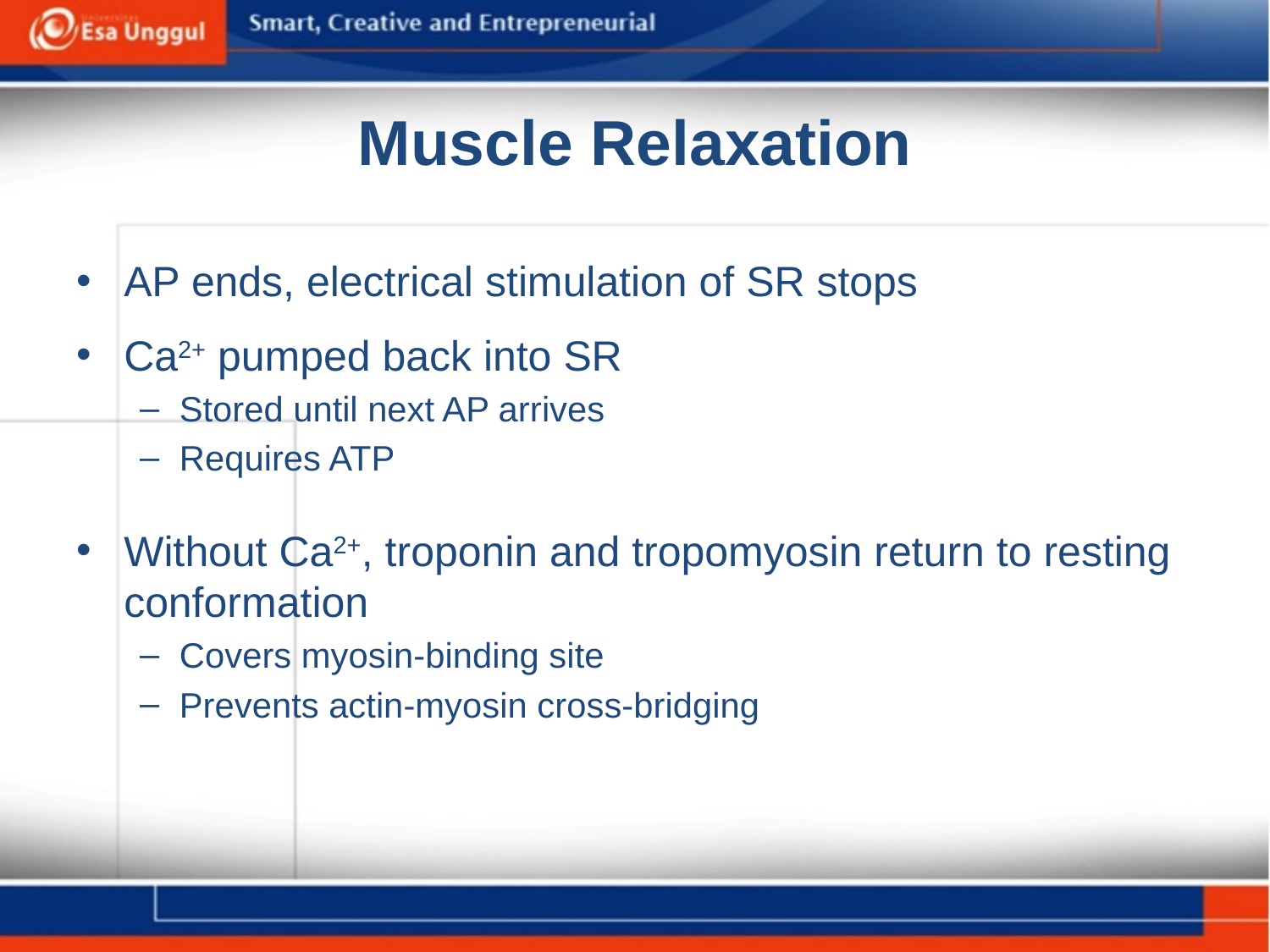

# Muscle Relaxation
AP ends, electrical stimulation of SR stops

Ca2+ pumped back into SR
Stored until next AP arrives
Requires ATP

Without Ca2+, troponin and tropomyosin return to resting conformation
Covers myosin-binding site
Prevents actin-myosin cross-bridging